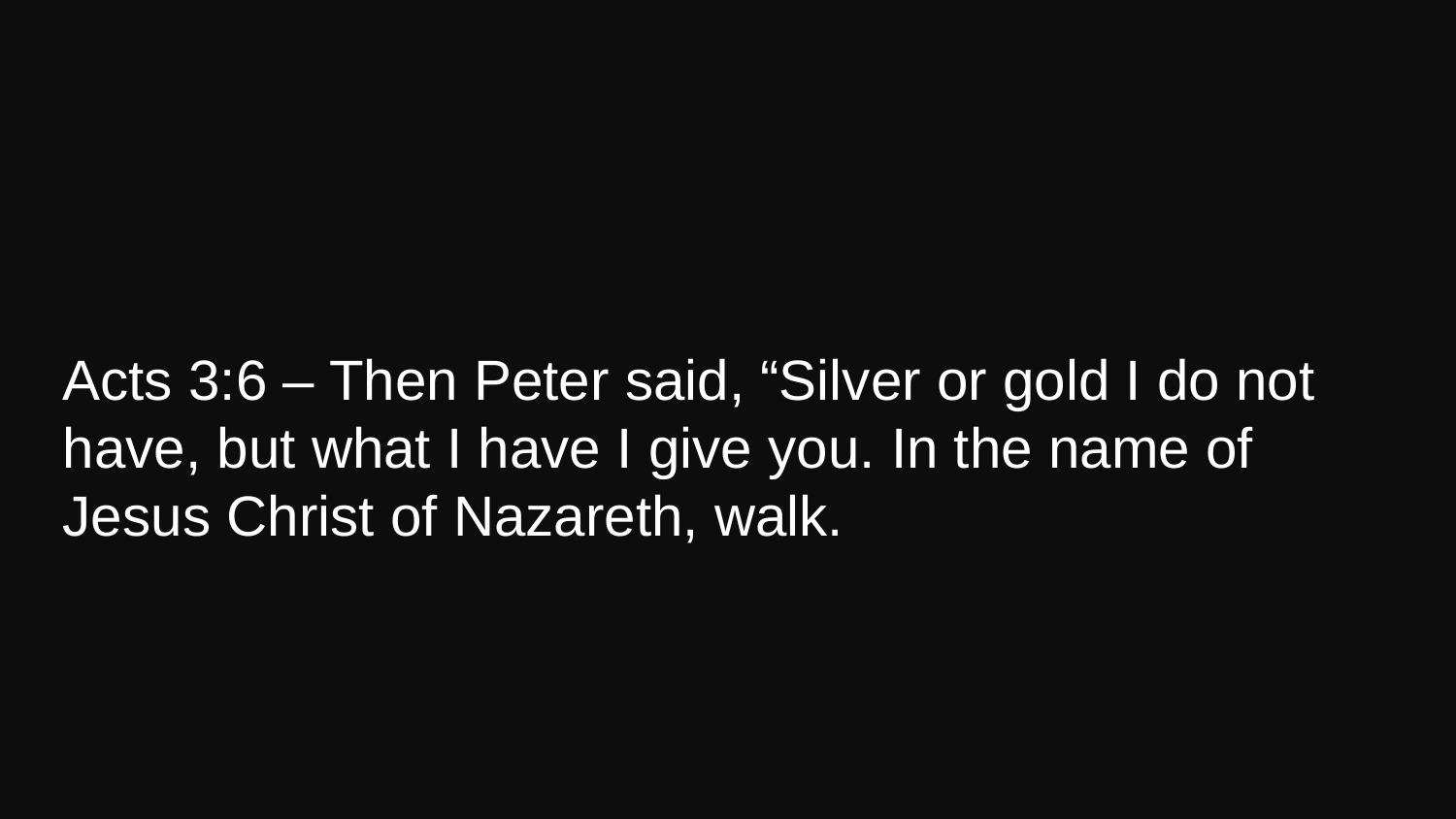

Acts 3:6 – Then Peter said, “Silver or gold I do not have, but what I have I give you. In the name of Jesus Christ of Nazareth, walk.